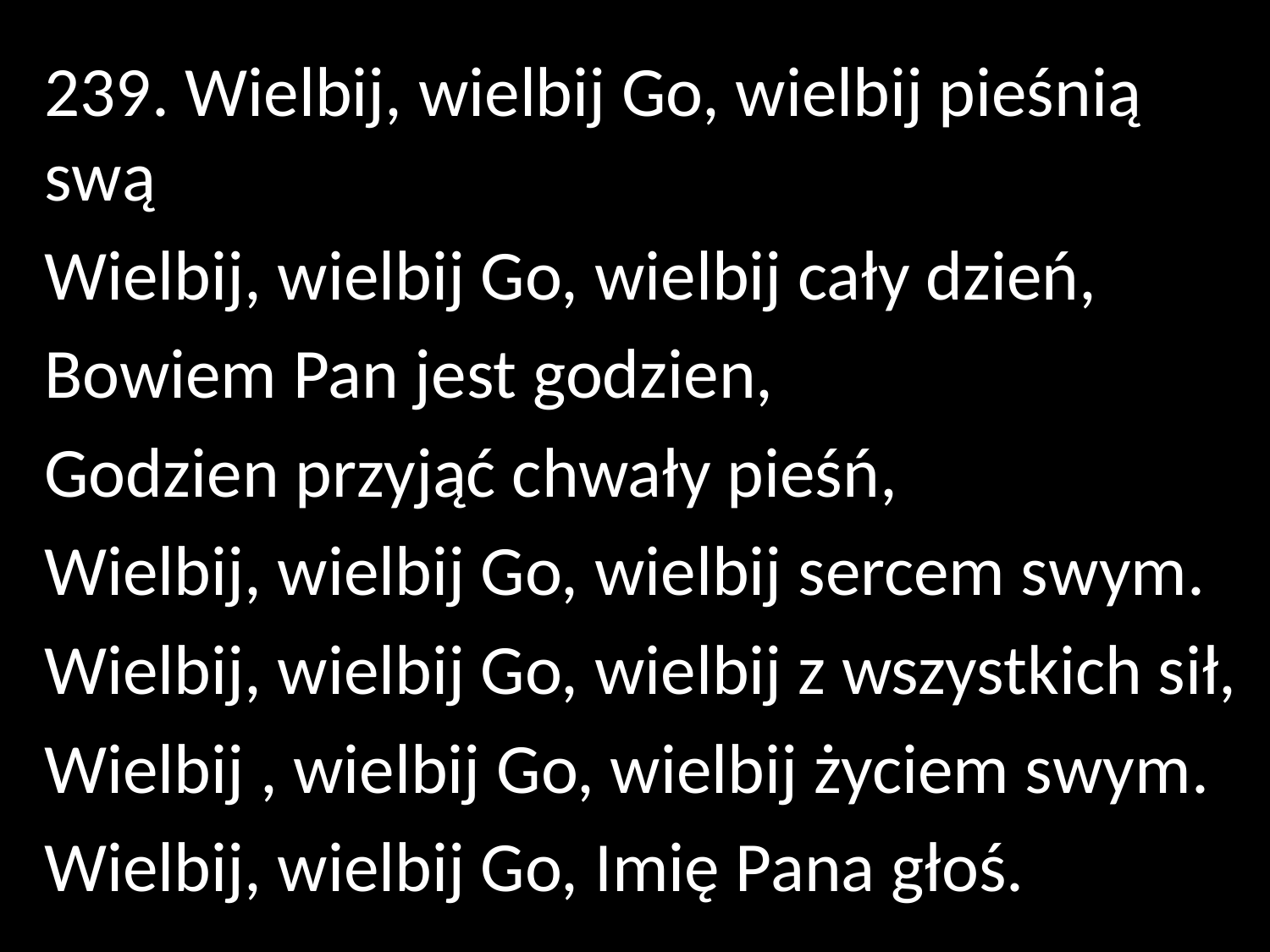

239. Wielbij, wielbij Go, wielbij pieśnią swą
Wielbij, wielbij Go, wielbij cały dzień,
Bowiem Pan jest godzien,
Godzien przyjąć chwały pieśń,
Wielbij, wielbij Go, wielbij sercem swym.
Wielbij, wielbij Go, wielbij z wszystkich sił,
Wielbij , wielbij Go, wielbij życiem swym.
Wielbij, wielbij Go, Imię Pana głoś.